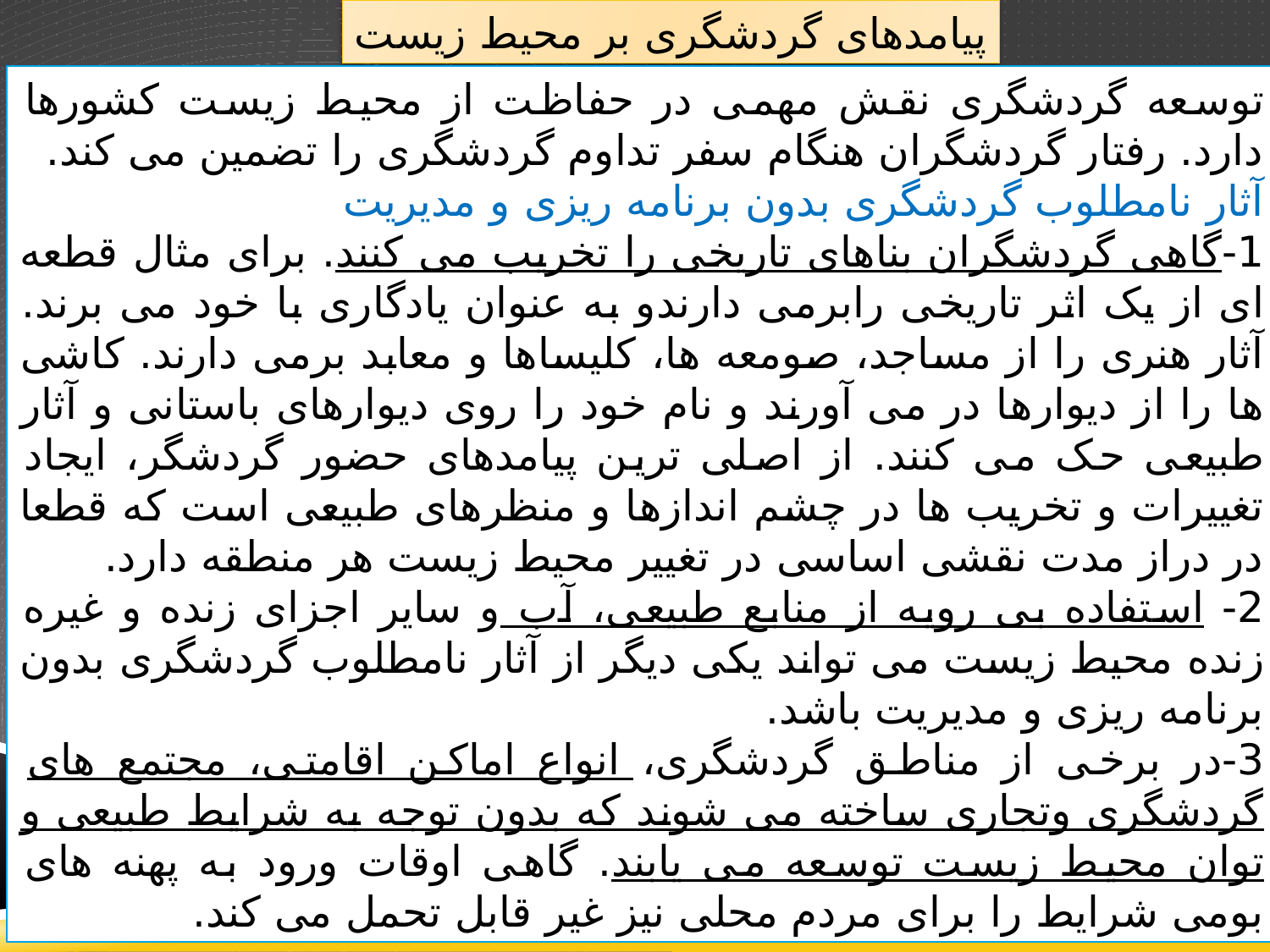

پیامدهای گردشگری بر محیط زیست
توسعه گردشگری نقش مهمی در حفاظت از محیط زیست کشورها دارد. رفتار گردشگران هنگام سفر تداوم گردشگری را تضمین می کند.
آثار نامطلوب گردشگری بدون برنامه ریزی و مدیریت
1-گاهی گردشگران بناهای تاریخی را تخریب می کنند. برای مثال قطعه ای از یک اثر تاریخی رابرمی دارندو به عنوان یادگاری با خود می برند. آثار هنری را از مساجد، صومعه ها، کلیساها و معابد برمی دارند. کاشی ها را از دیوارها در می آورند و نام خود را روی دیوارهای باستانی و آثار طبیعی حک می کنند. از اصلی ترین پیامدهای حضور گردشگر، ایجاد تغییرات و تخریب ها در چشم اندازها و منظرهای طبیعی است که قطعا در دراز مدت نقشی اساسی در تغییر محیط زیست هر منطقه دارد.
2- استفاده بی رویه از منابع طبیعی، آب و سایر اجزای زنده و غیره زنده محیط زیست می تواند یکی دیگر از آثار نامطلوب گردشگری بدون برنامه ریزی و مدیریت باشد.
3-در برخی از مناطق گردشگری، انواع اماکن اقامتی، مجتمع های گردشگری وتجاری ساخته می شوند که بدون توجه به شرایط طبیعی و توان محیط زیست توسعه می یابند. گاهی اوقات ورود به پهنه های بومی شرایط را برای مردم محلی نیز غیر قابل تحمل می کند.